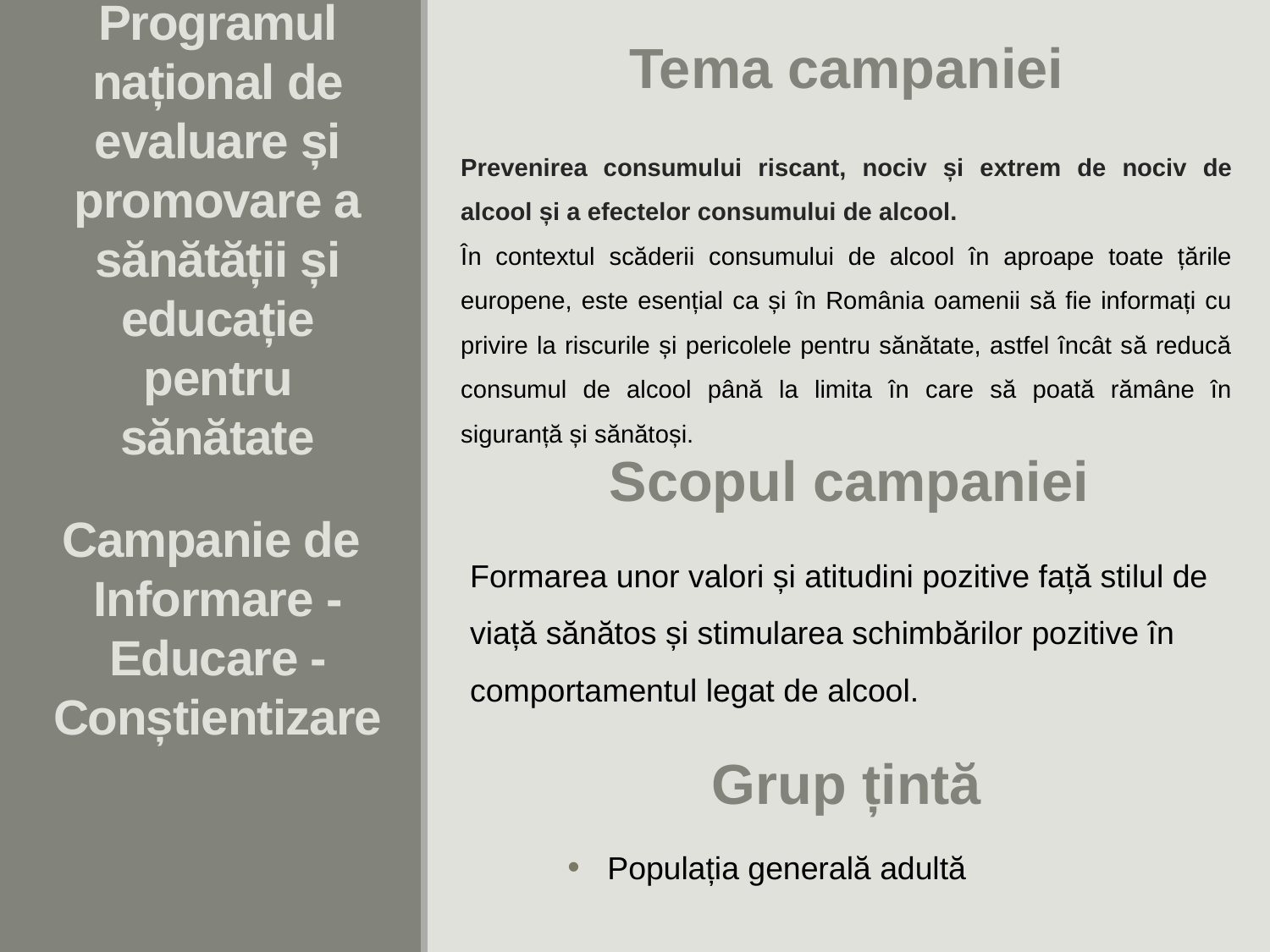

Tema campaniei
Prevenirea consumului riscant, nociv și extrem de nociv de alcool și a efectelor consumului de alcool.
În contextul scăderii consumului de alcool în aproape toate țările europene, este esențial ca și în România oamenii să fie informați cu privire la riscurile și pericolele pentru sănătate, astfel încât să reducă consumul de alcool până la limita în care să poată rămâne în siguranță și sănătoși.
# Programul național de evaluare și promovare a sănătății și educație pentru sănătate
Scopul campaniei
Campanie de
Informare - Educare - Conștientizare
Formarea unor valori și atitudini pozitive față stilul de viață sănătos și stimularea schimbărilor pozitive în comportamentul legat de alcool.
Grup țintă
Populația generală adultă